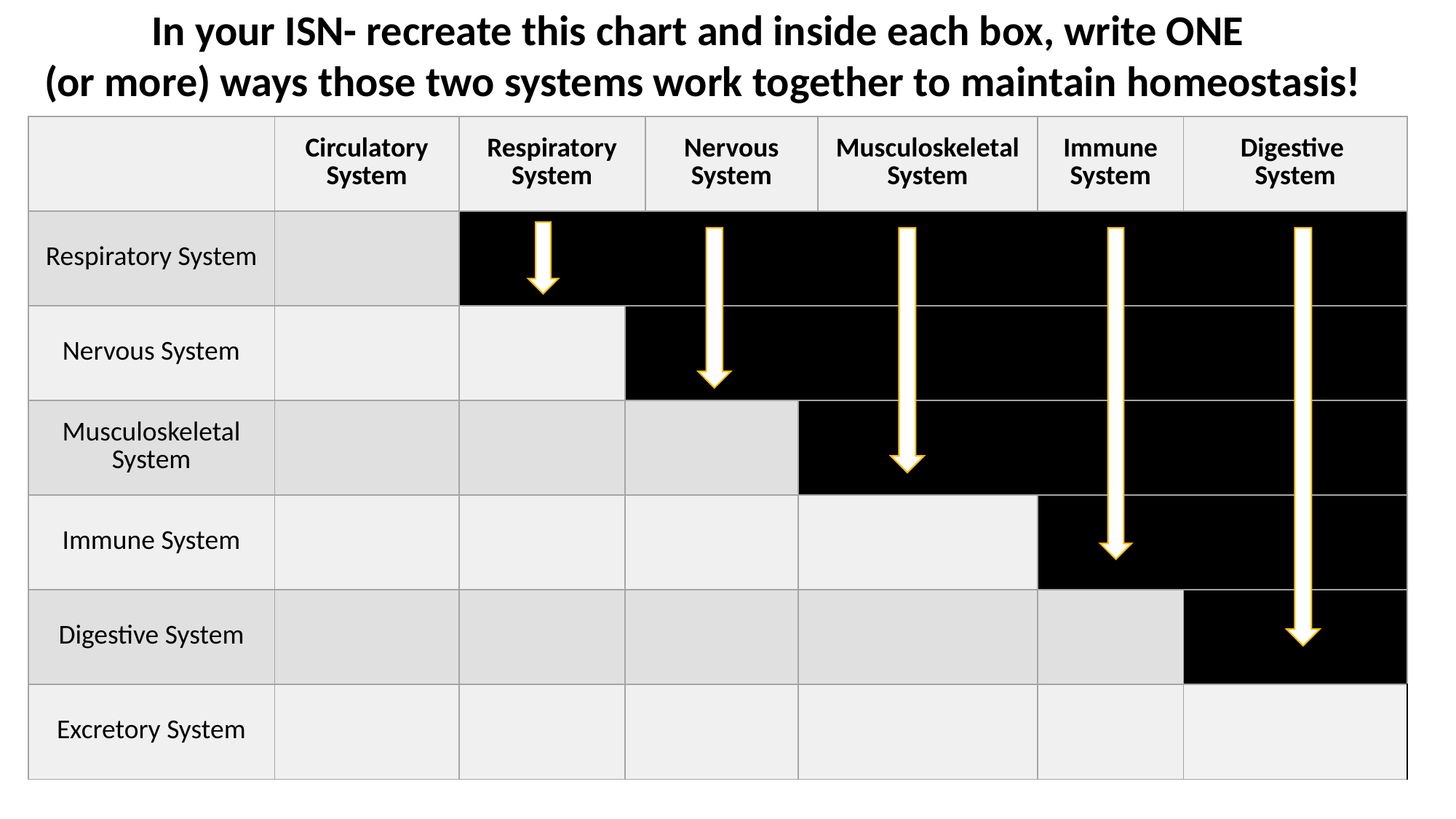

In your ISN- recreate this chart and inside each box, write ONE
(or more) ways those two systems work together to maintain homeostasis!
|  | Circulatory System | Respiratory System |  | Nervous System |  | Musculoskeletal System | Immune System | Digestive System |
| --- | --- | --- | --- | --- | --- | --- | --- | --- |
| Respiratory System |  |  |  |  |  |  |  |  |
| Nervous System |  |  |  |  |  |  |  |  |
| Musculoskeletal System |  |  |  |  |  |  |  |  |
| Immune System |  |  |  |  |  |  |  |  |
| Digestive System |  |  |  |  |  |  |  |  |
| Excretory System |  |  |  |  |  |  |  |  |